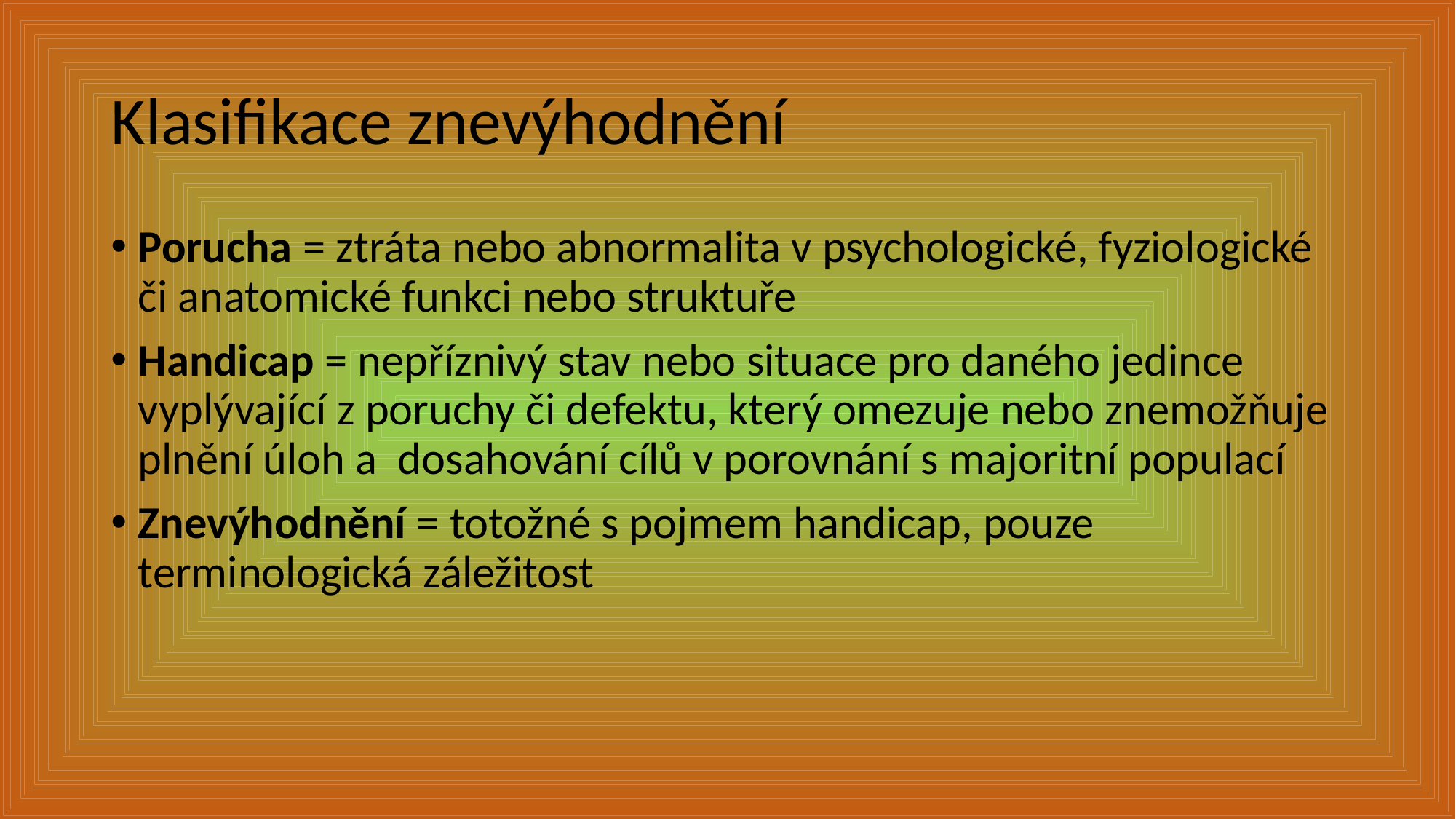

# Klasifikace znevýhodnění
Porucha = ztráta nebo abnormalita v psychologické, fyziologické či anatomické funkci nebo struktuře
Handicap = nepříznivý stav nebo situace pro daného jedince vyplývající z poruchy či defektu, který omezuje nebo znemožňuje plnění úloh a  dosahování cílů v porovnání s majoritní populací
Znevýhodnění = totožné s pojmem handicap, pouze terminologická záležitost